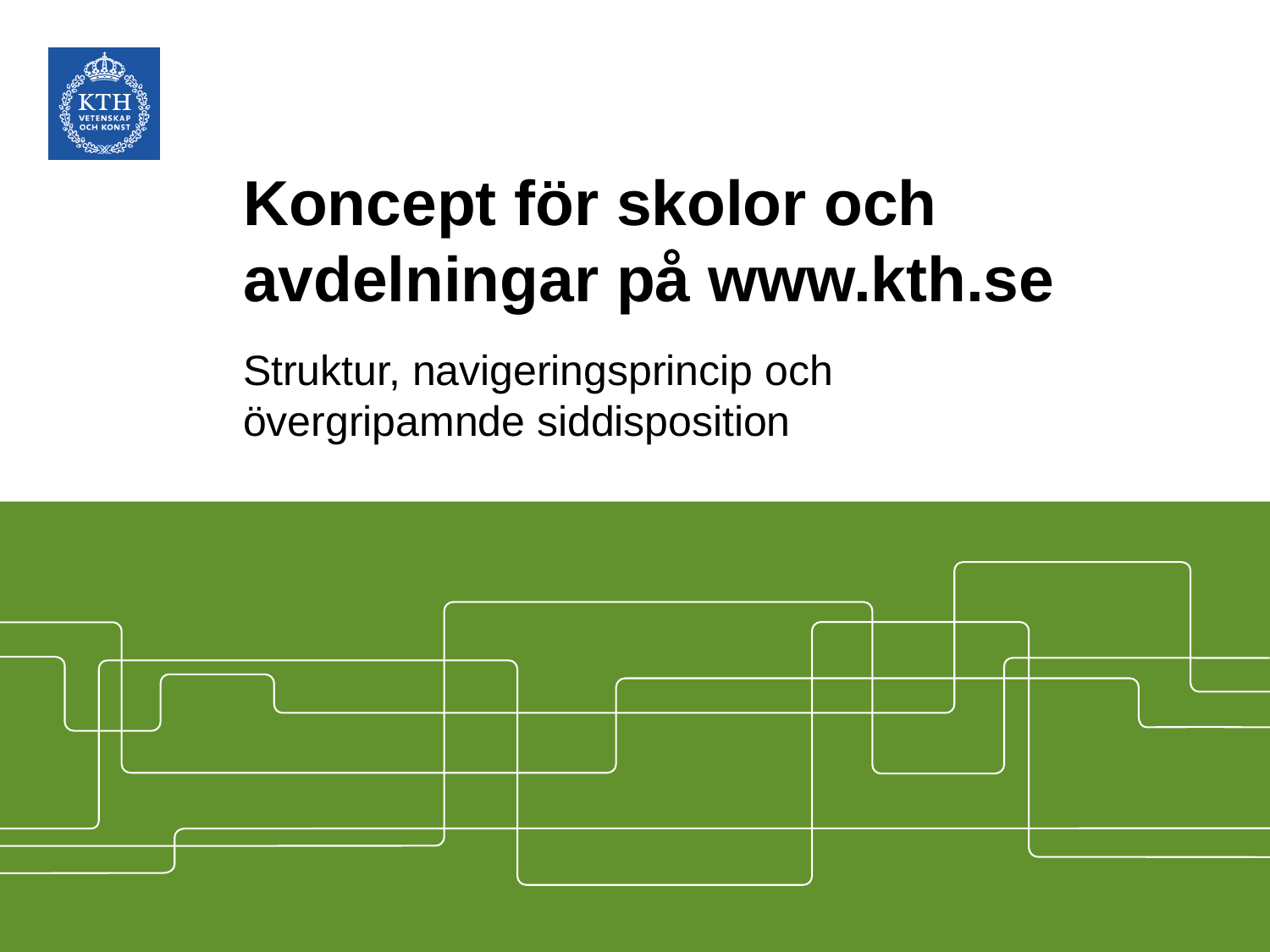

Koncept för skolor och avdelningar på www.kth.se
Struktur, navigeringsprincip och övergripamnde siddisposition